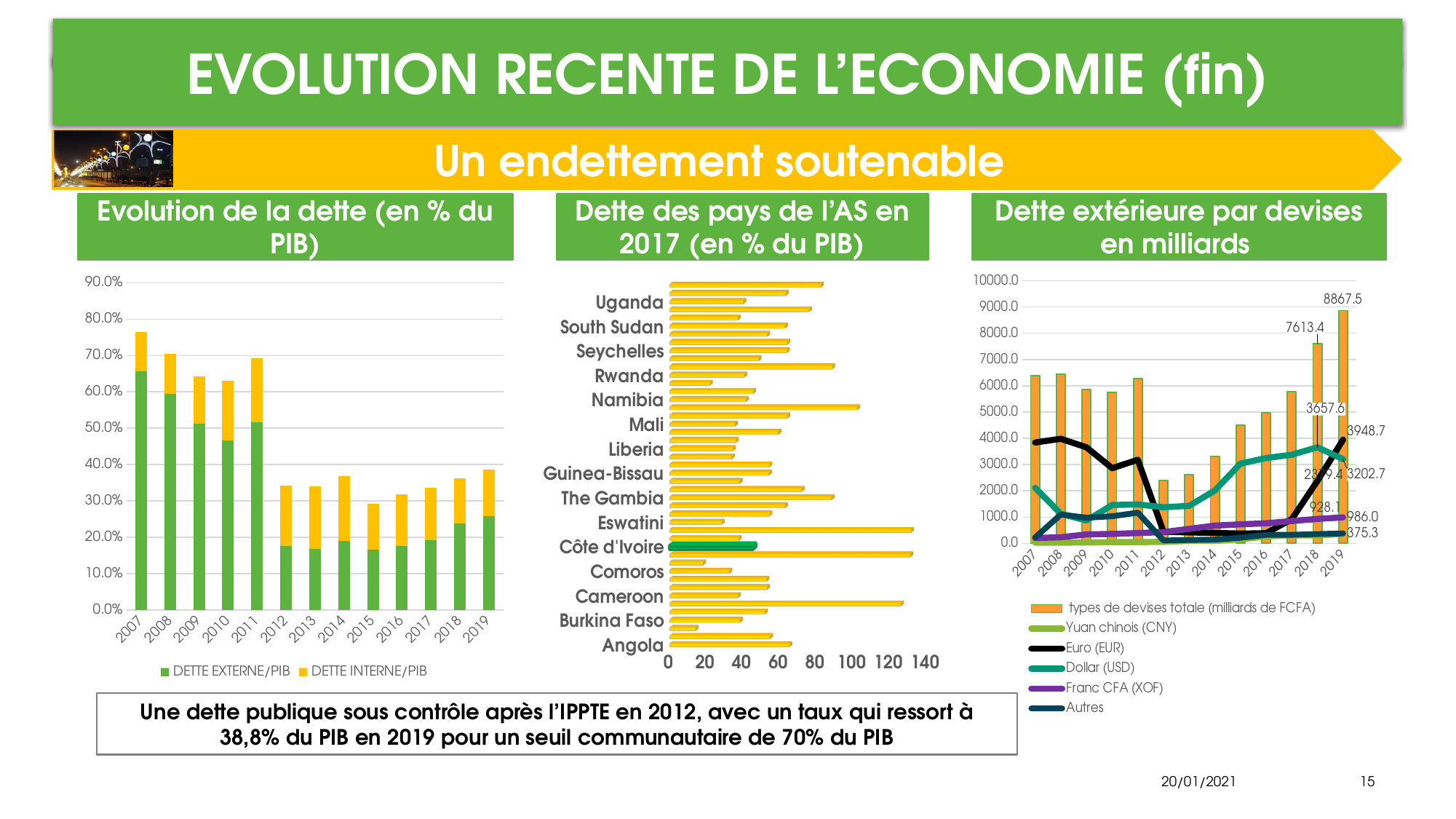

# EVOLUTION RECENTE DE L’ECONOMIE (fin)
Un endettement soutenable

Evolution de la dette (en % du PIB)
Dette des pays de l’AS en 2017 (en % du PIB)
Dette extérieure par devises en milliards

[unsupported chart]

### Chart

| Category |  types de devises totale (milliards de FCFA) | Yuan chinois (CNY) | Euro (EUR) | Dollar (USD) | Franc CFA (XOF) | Autres |
|---|---|---|---|---|---|---|
| 2007 | 6396.873 | 22.23983419991739 | 3839.4319631005624 | 2114.958515550296 | 201.09490220030128 | 219.14778494892283 |
| 2008 | 6449.809183721218 | 25.225407750320585 | 3980.7970362973488 | 1120.1577007580577 | 227.9249283577996 | 1095.7041105576916 |
| 2009 | 5861.131 | 28.348584069309663 | 3656.419282513107 | 865.2452273093742 | 337.82073153317435 | 973.2971745750343 |
| 2010 | 5748.560403516816 | 44.84196169787378 | 2862.0500790391766 | 1455.8748101134563 | 356.47044079950933 | 1029.3231118667998 |
| 2011 | 6264.1559267486755 | 44.535067310479214 | 3182.8242984427607 | 1479.6143424686147 | 390.11490828106105 | 1167.0673102457608 |
| 2012 | 2392.9800000000005 | 51.54099855404573 | 440.9999628948558 | 1370.6649270806815 | 423.7903528941998 | 105.98375857621741 |
| 2013 | 2605.415937352592 | 90.0677014404276 | 412.70667424080847 | 1425.851589980986 | 549.7804378315988 | 127.009533858771 |
| 2014 | 3308.67 | 91.72271390822628 | 395.16807437541314 | 2010.004908453511 | 672.5805879030075 | 139.193715359842 |
| 2015 | 4489.097388050457 | 148.36717192097612 | 369.4624390256696 | 3036.863000795127 | 723.428211653 | 210.97656465568414 |
| 2016 | 4974.157515490972 | 261.43782739404503 | 384.1934147878993 | 3246.7842356441915 | 759.8331494237 | 321.90888824113733 |
| 2017 | 5770.0125734421645 | 303.45831320491044 | 921.7856786991189 | 3375.5483743409623 | 846.5927499518001 | 322.62745724537234 |
| 2018 | 7613.378649785117 | 296.8487262579812 | 2379.3646586472523 | 3657.5788130577794 | 928.1493110776591 | 351.43714074444523 |
| 2019 | 8867.48520888155 | 354.80099938999405 | 3948.6819957792695 | 3202.7038013863 | 985.9983370108557 | 375.30007531513104 |

### Chart

| Category | DETTE EXTERNE/PIB | DETTE INTERNE/PIB |
|---|---|---|
| 2007 | 0.6560877524583772 | 0.10896377846671021 |
| 2008 | 0.5945598637134449 | 0.11016736663950352 |
| 2009 | 0.5113178964891605 | 0.13110655558947965 |
| 2010 | 0.46642514826986375 | 0.1640604823329498 |
| 2011 | 0.5171565491284014 | 0.17443692102033828 |
| 2012 | 0.1749597527058852 | 0.16718191148161585 |
| 2013 | 0.16868190161454677 | 0.17168596247034545 |
| 2014 | 0.18948890667289162 | 0.17925087121283925 |
| 2015 | 0.16573405183278012 | 0.1264737720617739 |
| 2016 | 0.1749992810793832 | 0.1424533691139703 |
| 2017 | 0.19262256533376904 | 0.1427164565028919 |
| 2018 | 0.23745060193322884 | 0.12457939918994511 |
| 2019 | 0.25742401976606233 | 0.12868179124420542 |
Une dette publique sous contrôle après l’IPPTE en 2012, avec un taux qui ressort à 38,8% du PIB en 2019 pour un seuil communautaire de 70% du PIB
20/01/2021
15